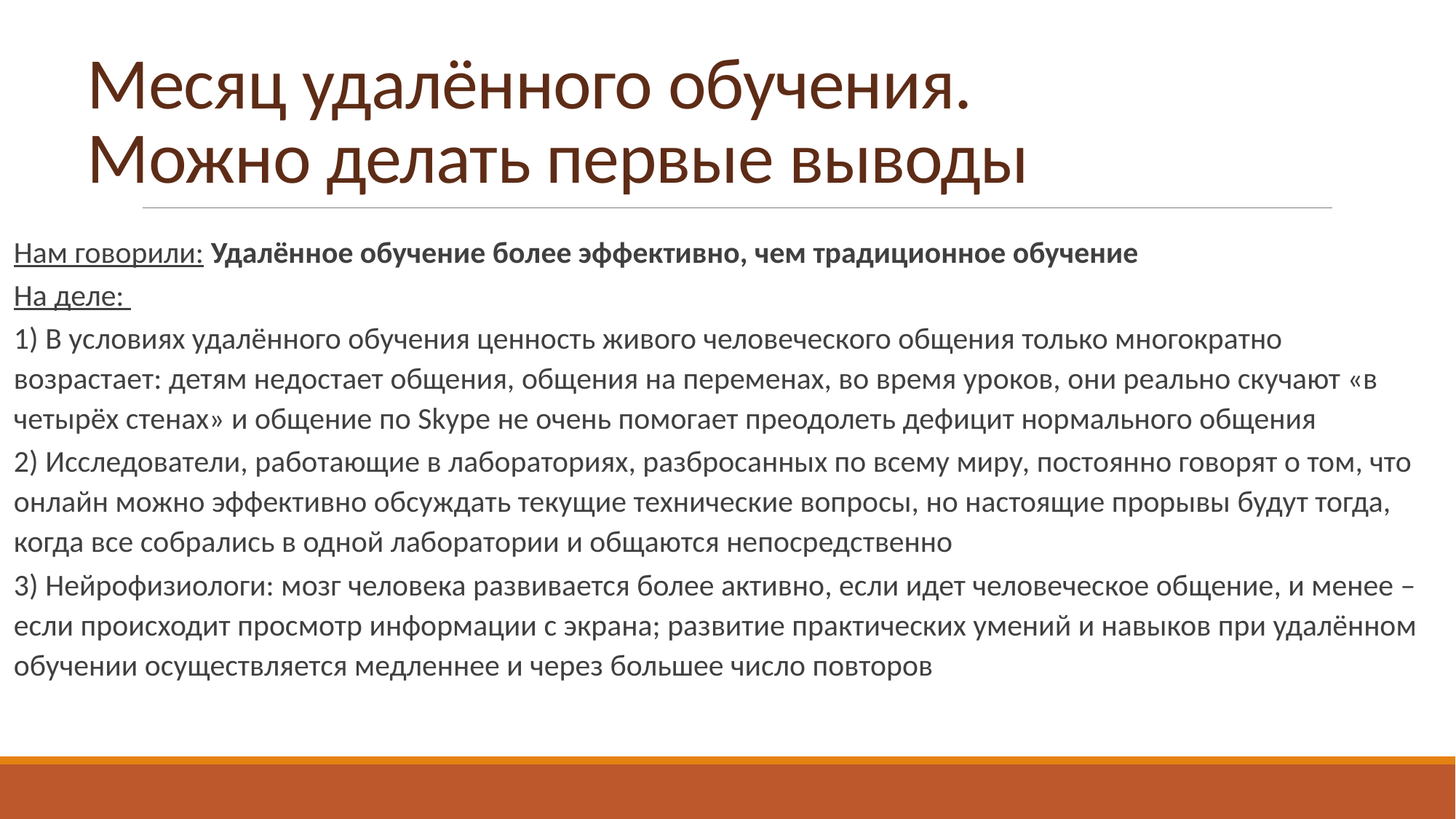

# Месяц удалённого обучения. Можно делать первые выводы
Нам говорили: Удалённое обучение более эффективно, чем традиционное обучение
На деле:
1) В условиях удалённого обучения ценность живого человеческого общения только многократно возрастает: детям недостает общения, общения на переменах, во время уроков, они реально скучают «в четырёх стенах» и общение по Skype не очень помогает преодолеть дефицит нормального общения
2) Исследователи, работающие в лабораториях, разбросанных по всему миру, постоянно говорят о том, что онлайн можно эффективно обсуждать текущие технические вопросы, но настоящие прорывы будут тогда, когда все собрались в одной лаборатории и общаются непосредственно
3) Нейрофизиологи: мозг человека развивается более активно, если идет человеческое общение, и менее – если происходит просмотр информации с экрана; развитие практических умений и навыков при удалённом обучении осуществляется медленнее и через большее число повторов